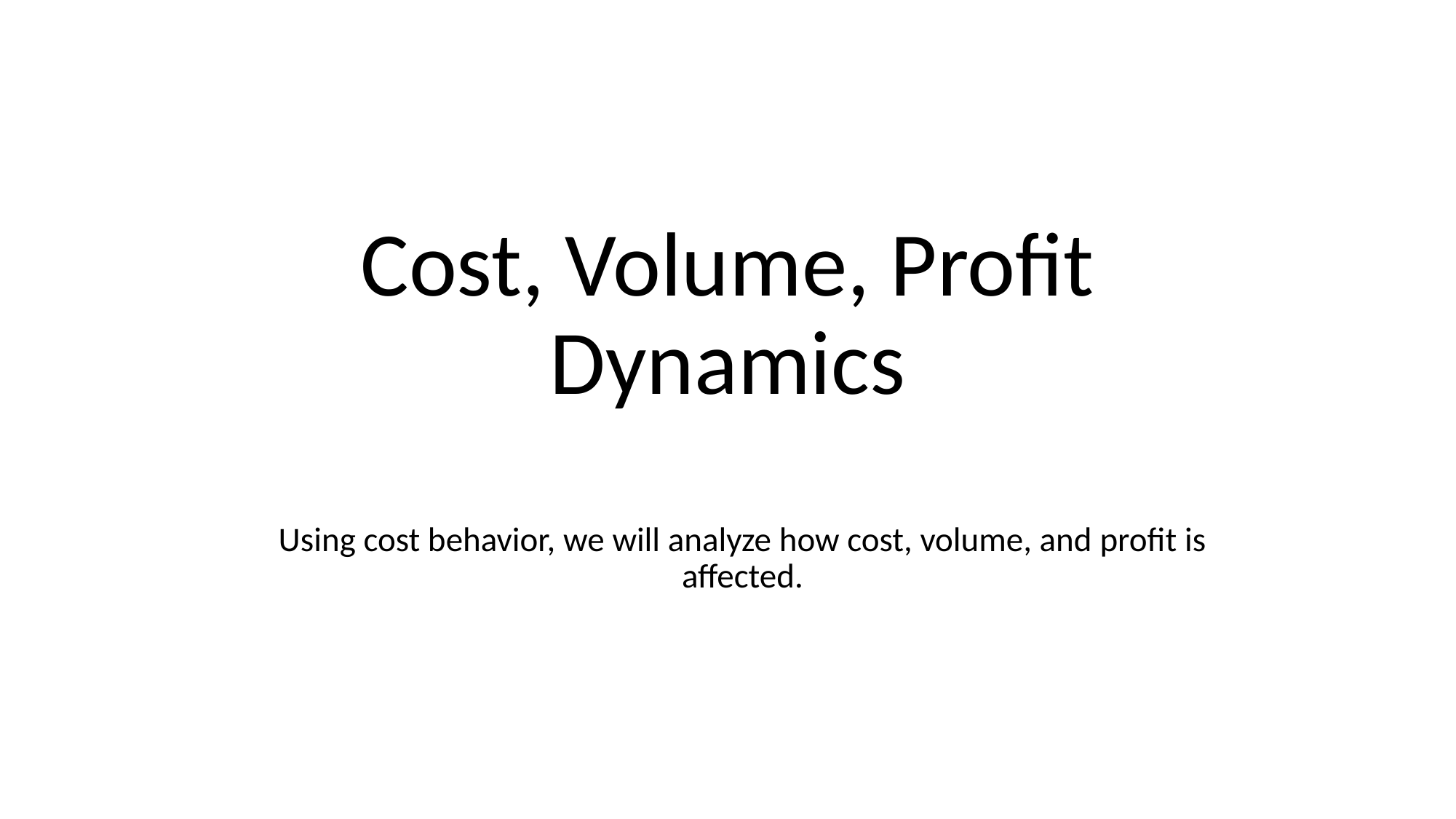

# Cost, Volume, Profit Dynamics
Using cost behavior, we will analyze how cost, volume, and profit is affected.